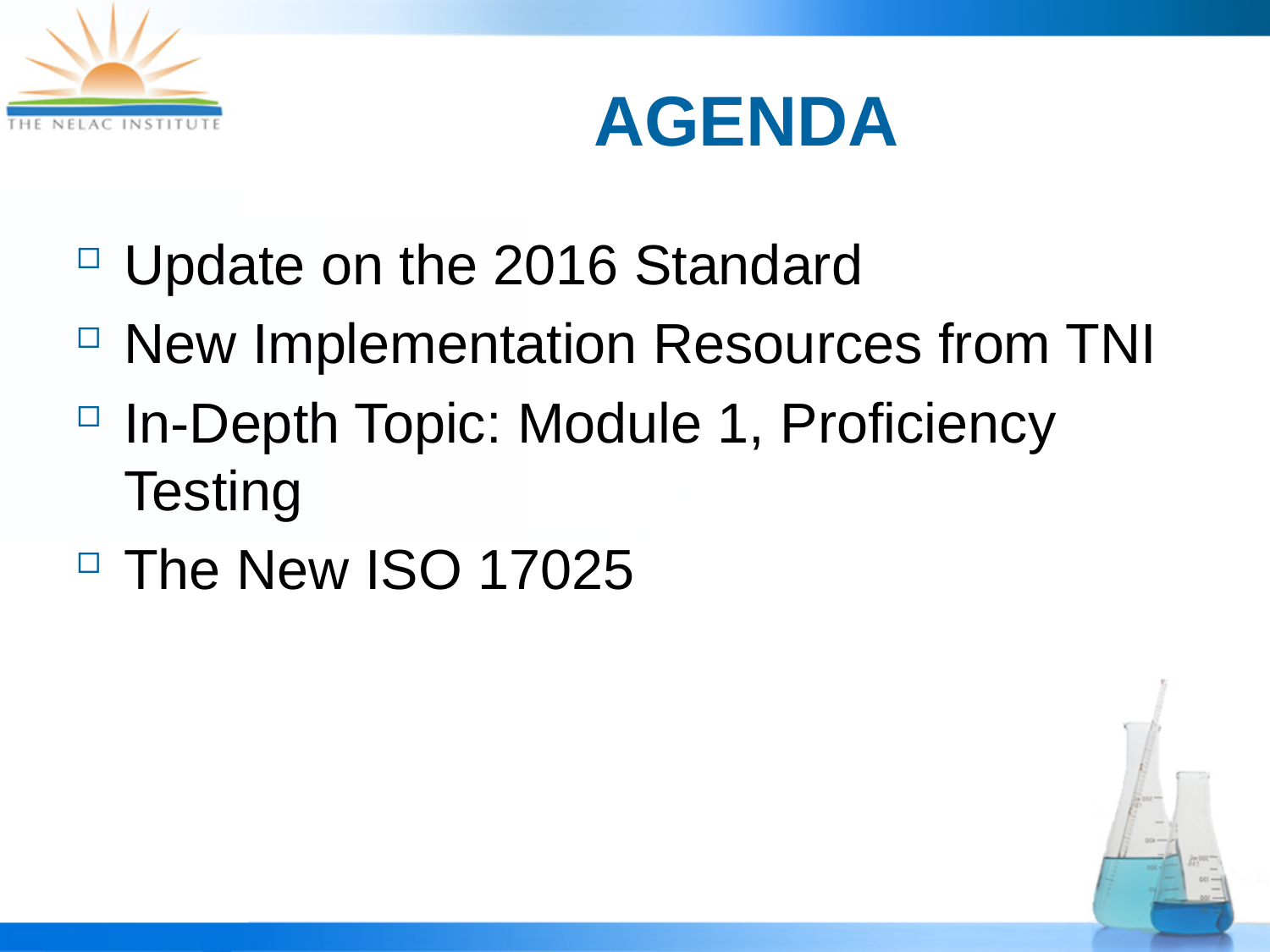

# AGENDA
Update on the 2016 Standard
New Implementation Resources from TNI
In-Depth Topic: Module 1, Proficiency Testing
The New ISO 17025